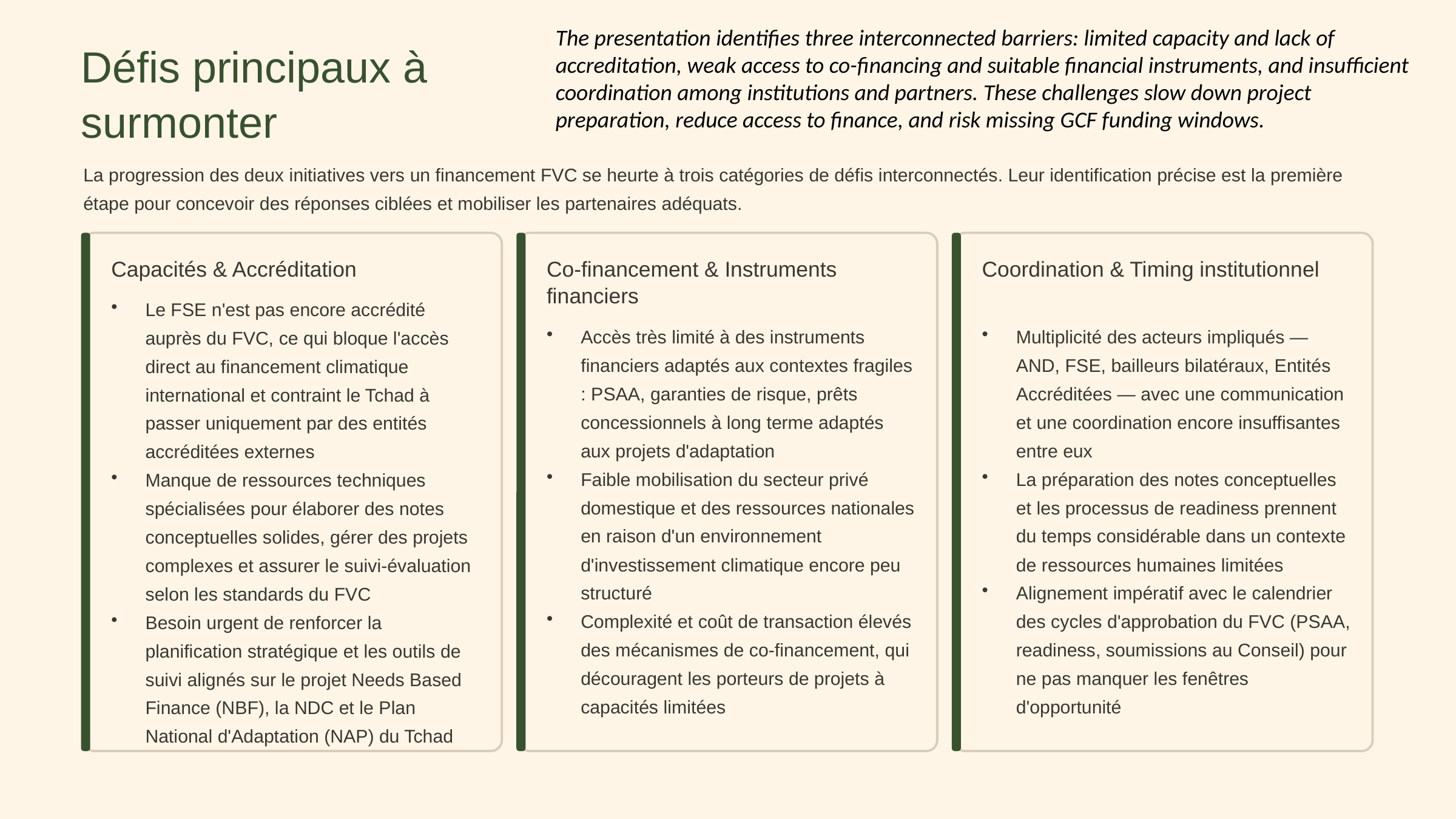

The presentation identifies three interconnected barriers: limited capacity and lack of accreditation, weak access to co-financing and suitable financial instruments, and insufficient coordination among institutions and partners. These challenges slow down project preparation, reduce access to finance, and risk missing GCF funding windows.
Défis principaux à
surmonter
La progression des deux initiatives vers un financement FVC se heurte à trois catégories de défis interconnectés. Leur identification précise est la première étape pour concevoir des réponses ciblées et mobiliser les partenaires adéquats.

Capacités & Accréditation
Co‑financement & Instruments financiers
Coordination & Timing institutionnel
Le FSE n'est pas encore accrédité auprès du FVC, ce qui bloque l'accès direct au financement climatique international et contraint le Tchad à passer uniquement par des entités accréditées externes
Manque de ressources techniques spécialisées pour élaborer des notes conceptuelles solides, gérer des projets complexes et assurer le suivi-évaluation selon les standards du FVC
Besoin urgent de renforcer la planification stratégique et les outils de suivi alignés sur le projet Needs Based Finance (NBF), la NDC et le Plan National d'Adaptation (NAP) du Tchad
Accès très limité à des instruments financiers adaptés aux contextes fragiles : PSAA, garanties de risque, prêts concessionnels à long terme adaptés aux projets d'adaptation
Faible mobilisation du secteur privé domestique et des ressources nationales en raison d'un environnement d'investissement climatique encore peu structuré
Complexité et coût de transaction élevés des mécanismes de co-financement, qui découragent les porteurs de projets à capacités limitées
Multiplicité des acteurs impliqués — AND, FSE, bailleurs bilatéraux, Entités Accréditées — avec une communication et une coordination encore insuffisantes entre eux
La préparation des notes conceptuelles et les processus de readiness prennent du temps considérable dans un contexte de ressources humaines limitées
Alignement impératif avec le calendrier des cycles d'approbation du FVC (PSAA, readiness, soumissions au Conseil) pour ne pas manquer les fenêtres d'opportunité